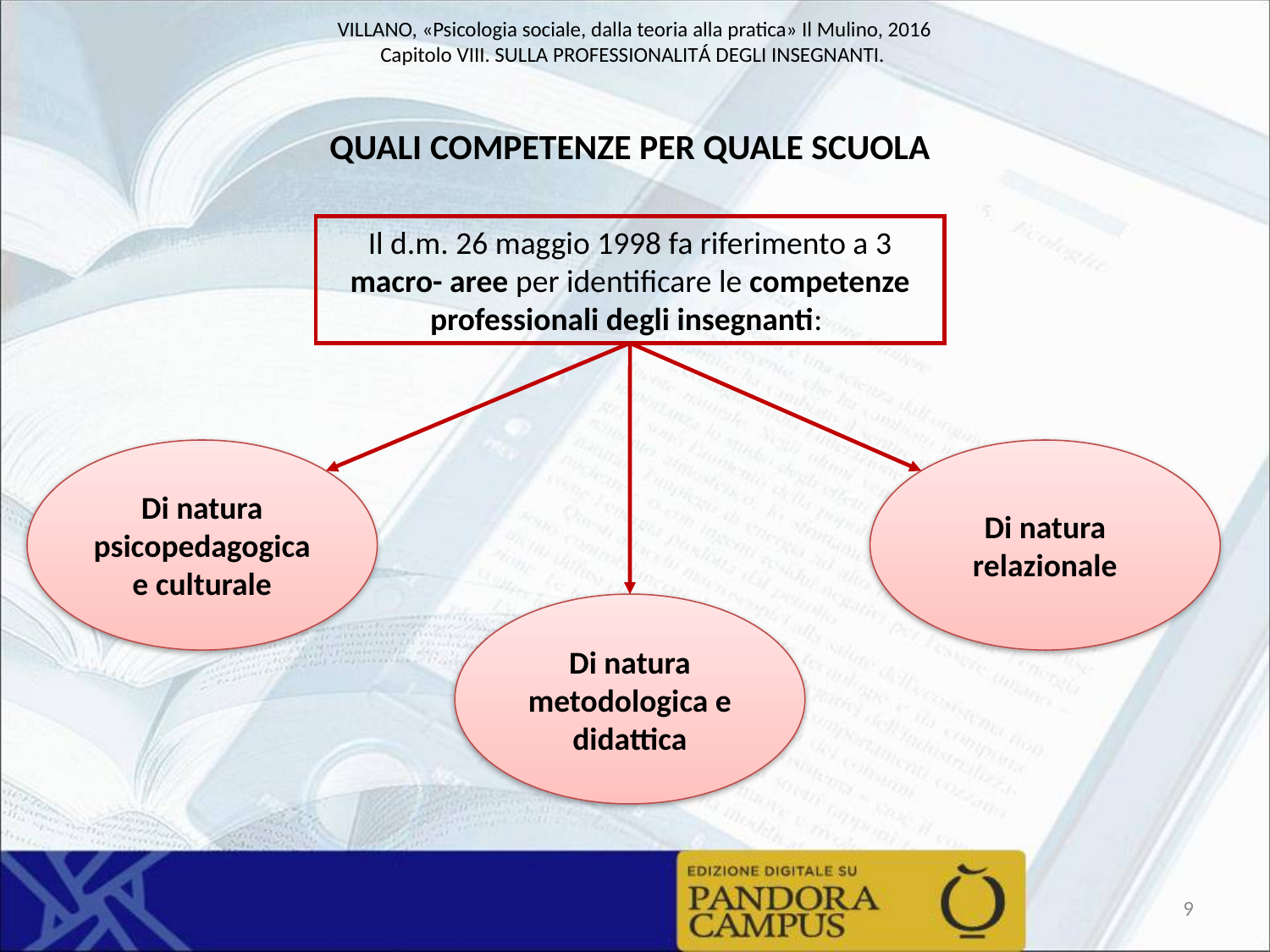

QUALI COMPETENZE PER QUALE SCUOLA
Il d.m. 26 maggio 1998 fa riferimento a 3 macro- aree per identificare le competenze professionali degli insegnanti:
Di natura psicopedagogica e culturale
Di natura relazionale
Di natura metodologica e didattica
9